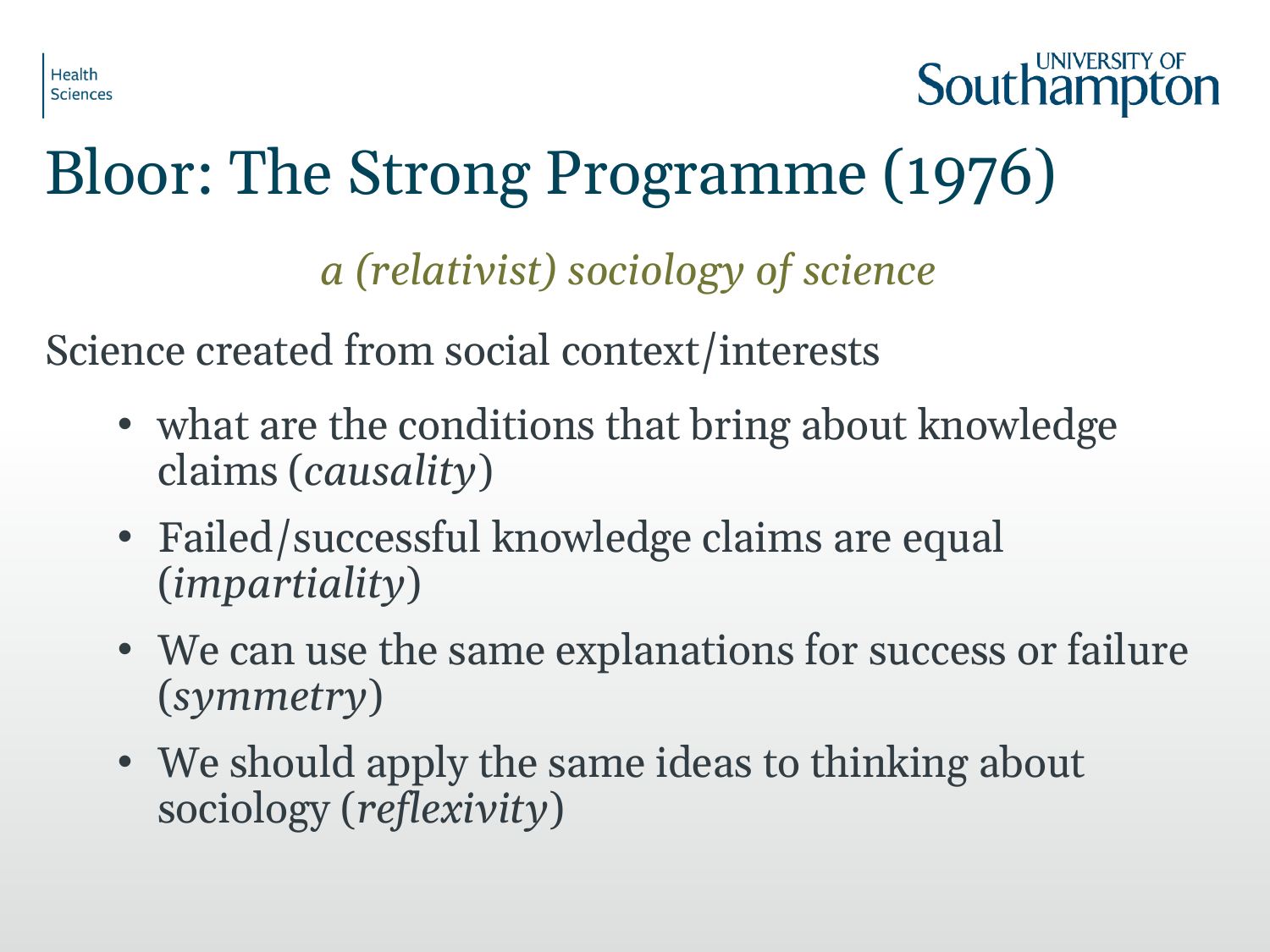

# Bloor: The Strong Programme (1976)
a (relativist) sociology of science
Science created from social context/interests
what are the conditions that bring about knowledge claims (causality)
Failed/successful knowledge claims are equal (impartiality)
We can use the same explanations for success or failure (symmetry)
We should apply the same ideas to thinking about sociology (reflexivity)